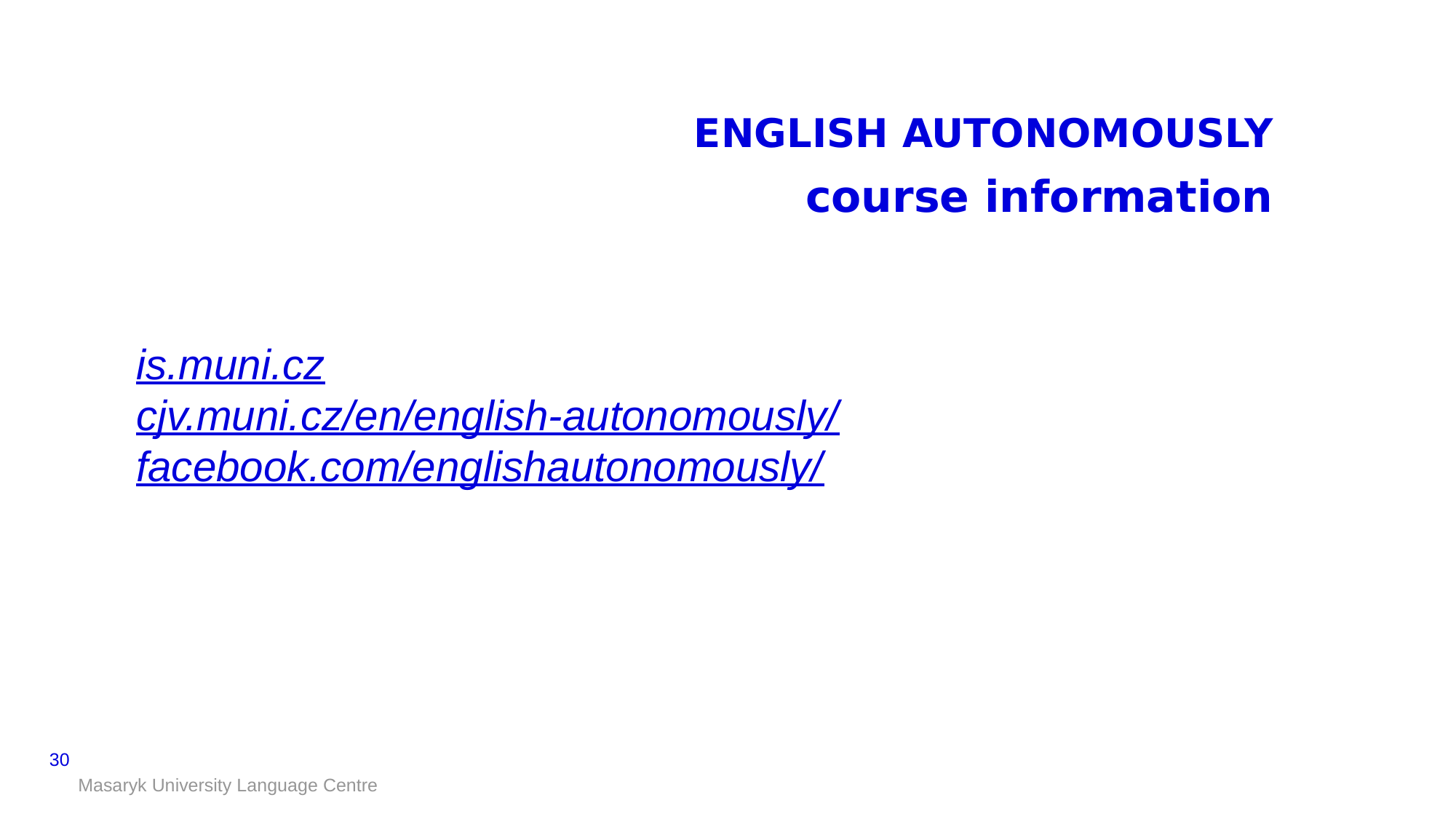

# ENGLISH AUTONOMOUSLY course information

is.muni.cz
cjv.muni.cz/en/english-autonomously/
facebook.com/englishautonomously/

30
Masaryk University Language Centre